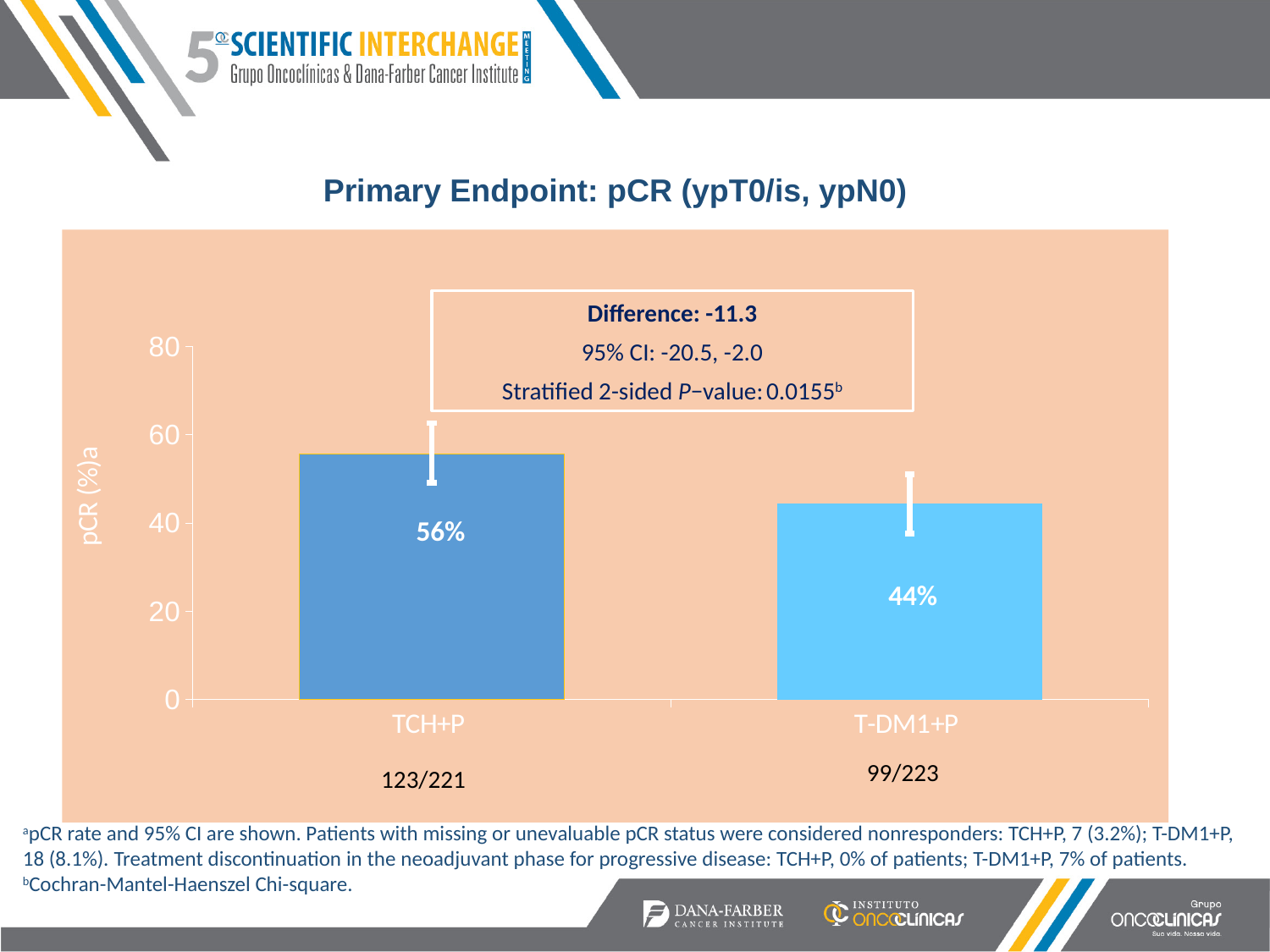

# Primary Endpoint: pCR (ypT0/is, ypN0)

### Chart

| Category | pCR; ypT0/is, ypN0 |
|---|---|
| TCH+P  | 55.7 |
| T-DM1+P  | 44.4 |
Difference: -11.3
95% CI: -20.5, -2.0
Stratified 2-sided P−value: 0.0155b
56%
44%
99/223
123/221
apCR rate and 95% CI are shown. Patients with missing or unevaluable pCR status were considered nonresponders: TCH+P, 7 (3.2%); T-DM1+P, 18 (8.1%). Treatment discontinuation in the neoadjuvant phase for progressive disease: TCH+P, 0% of patients; T-DM1+P, 7% of patients.
bCochran-Mantel-Haenszel Chi-square.